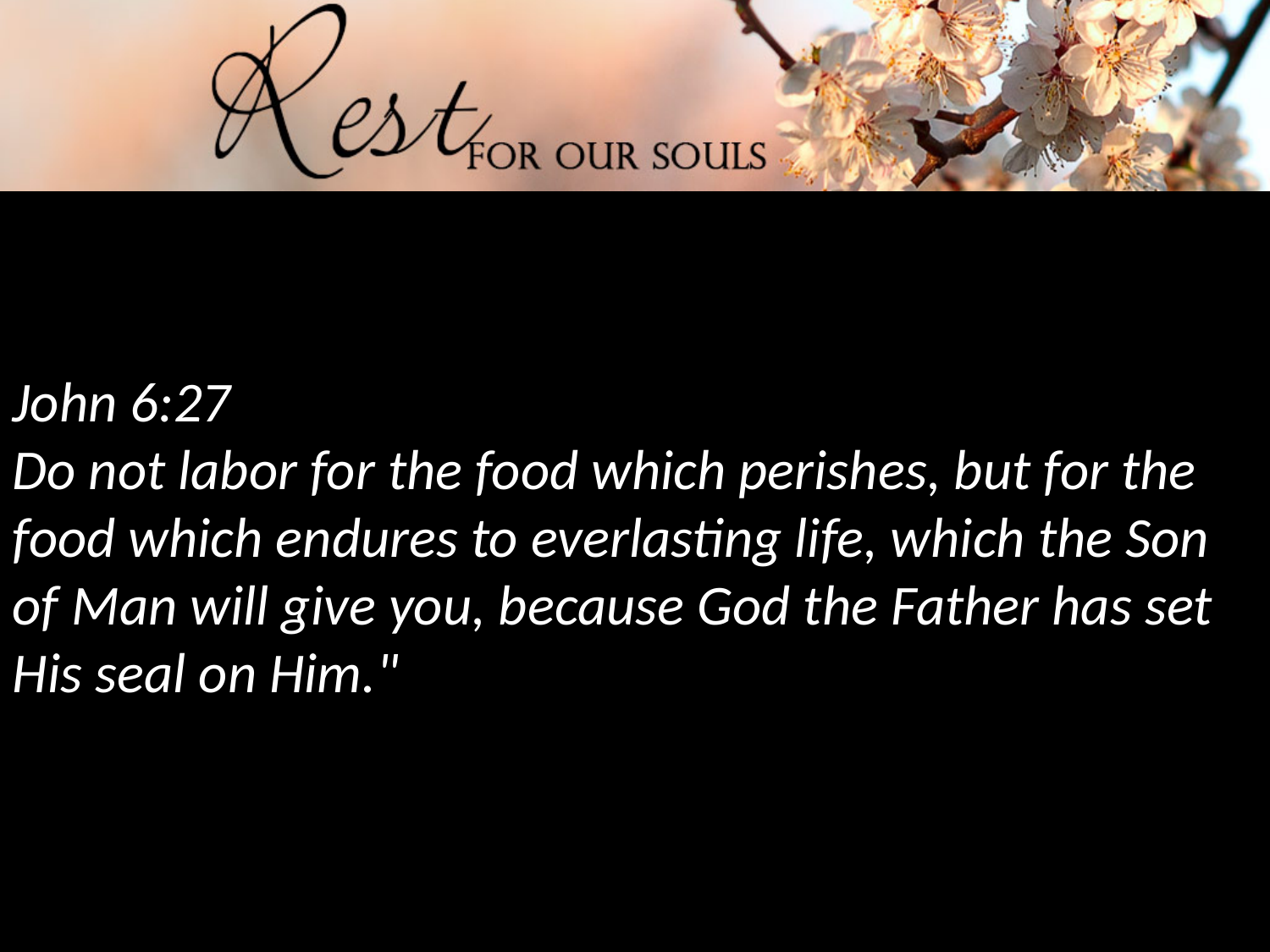

John 6:27
Do not labor for the food which perishes, but for the food which endures to everlasting life, which the Son of Man will give you, because God the Father has set His seal on Him."